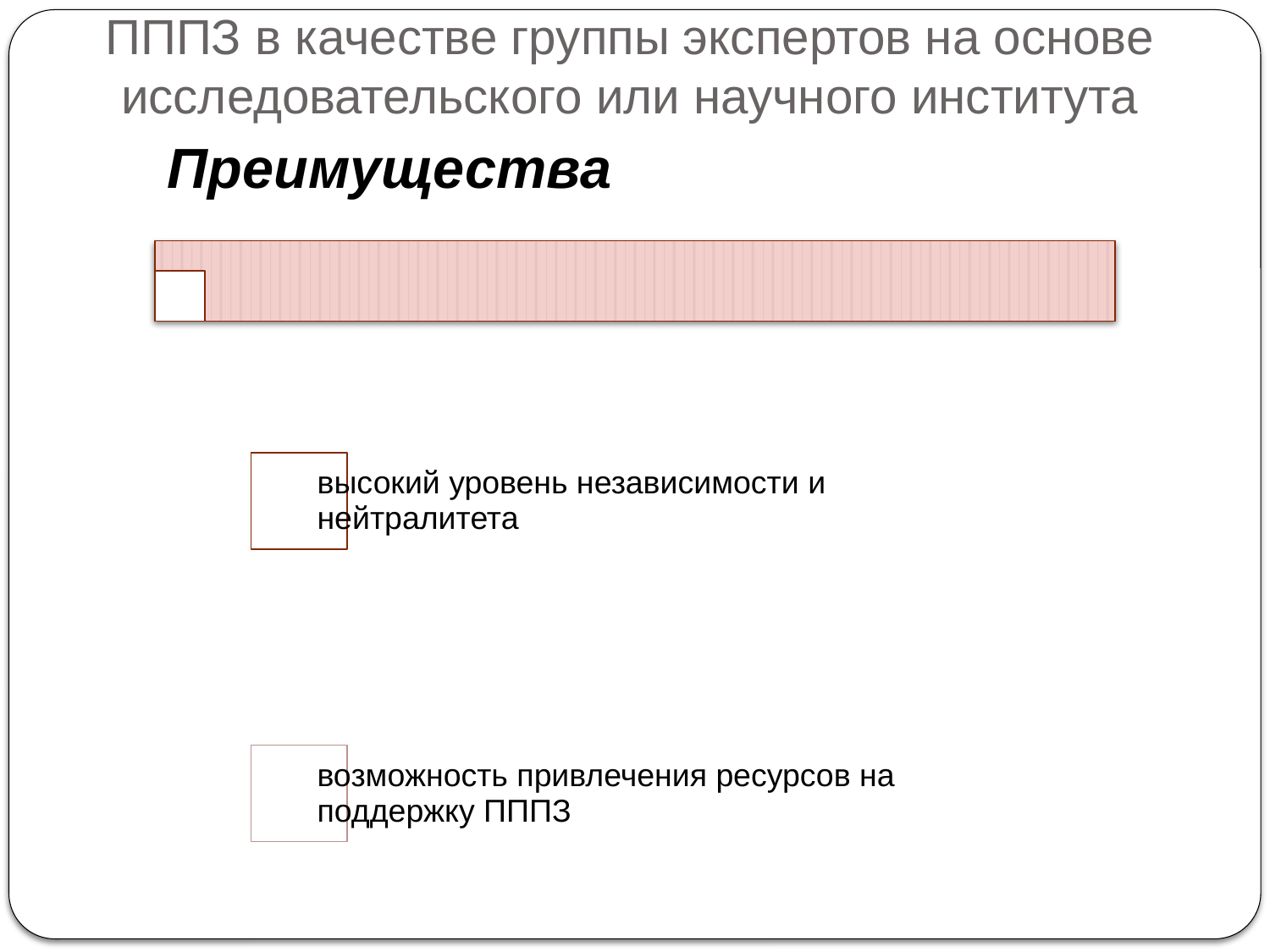

# ПППЗ в качестве группы экспертов на основе исследовательского или научного института
Преимущества
высокий уровень независимости и нейтралитета
возможность привлечения ресурсов на поддержку ПППЗ